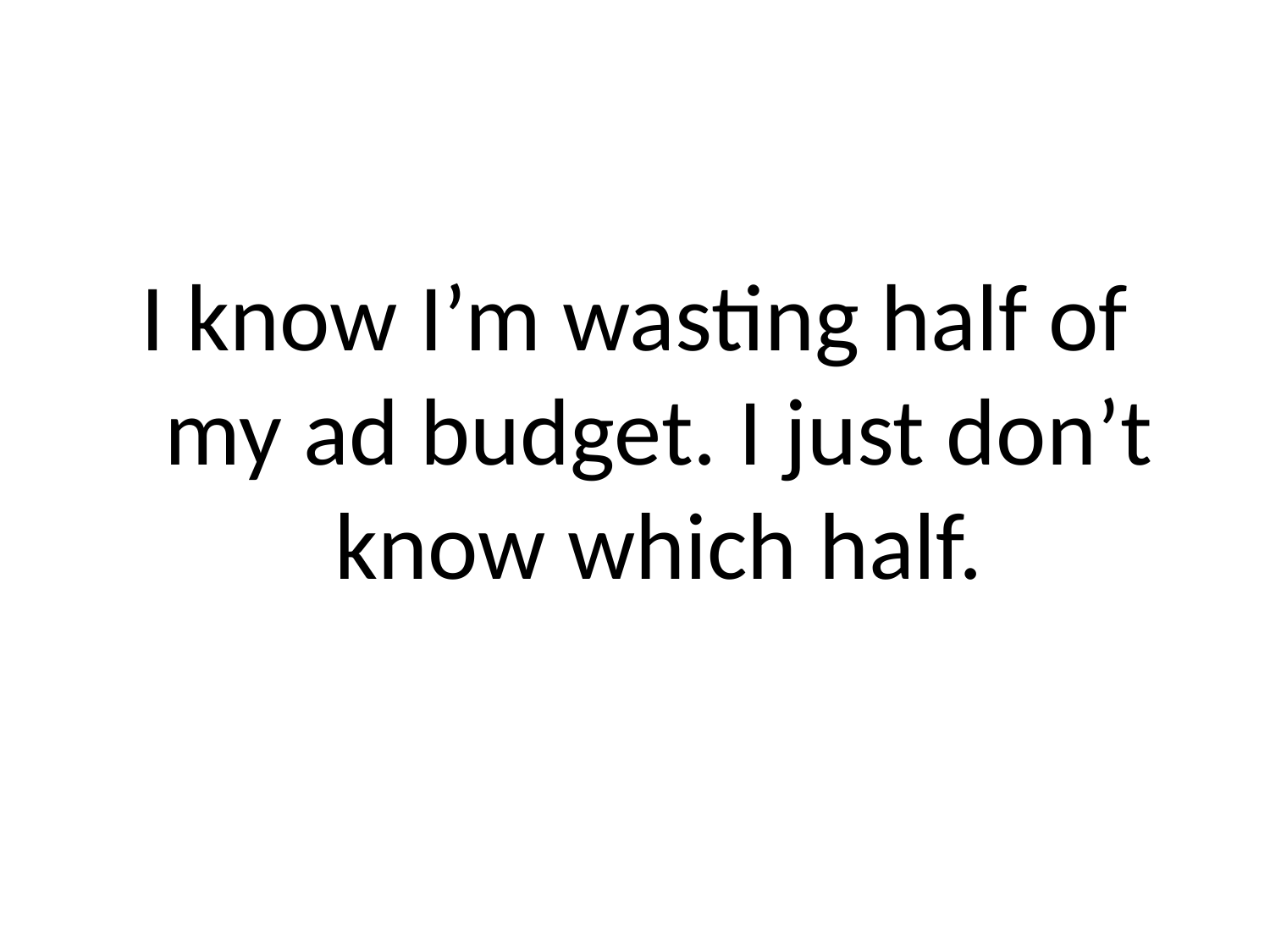

I know I’m wasting half of my ad budget. I just don’t know which half.